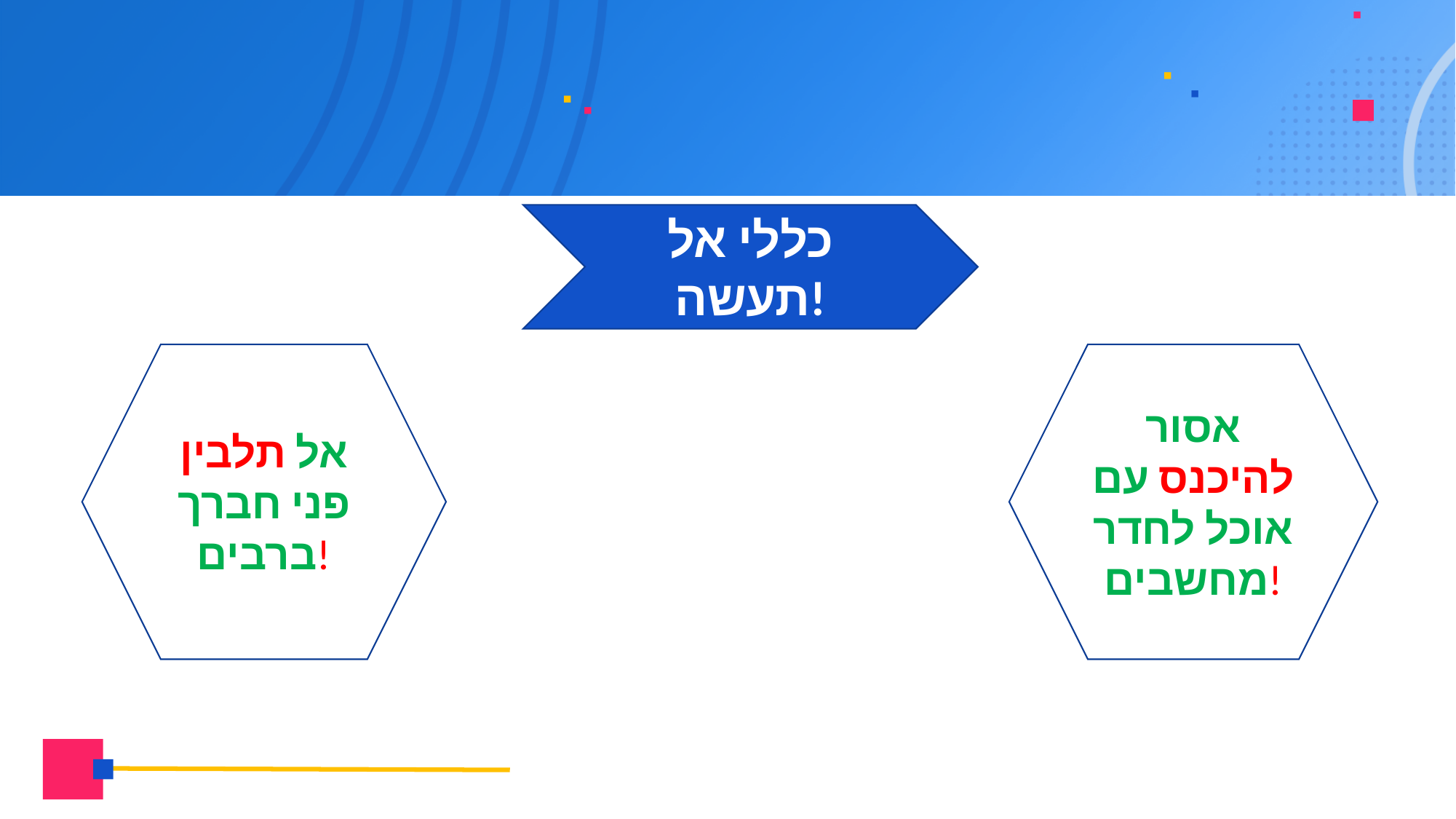

כללי אל תעשה!
אל תלבין פני חברך ברבים!
אסור להיכנס עם אוכל לחדר מחשבים!
כללי אל תעשה!